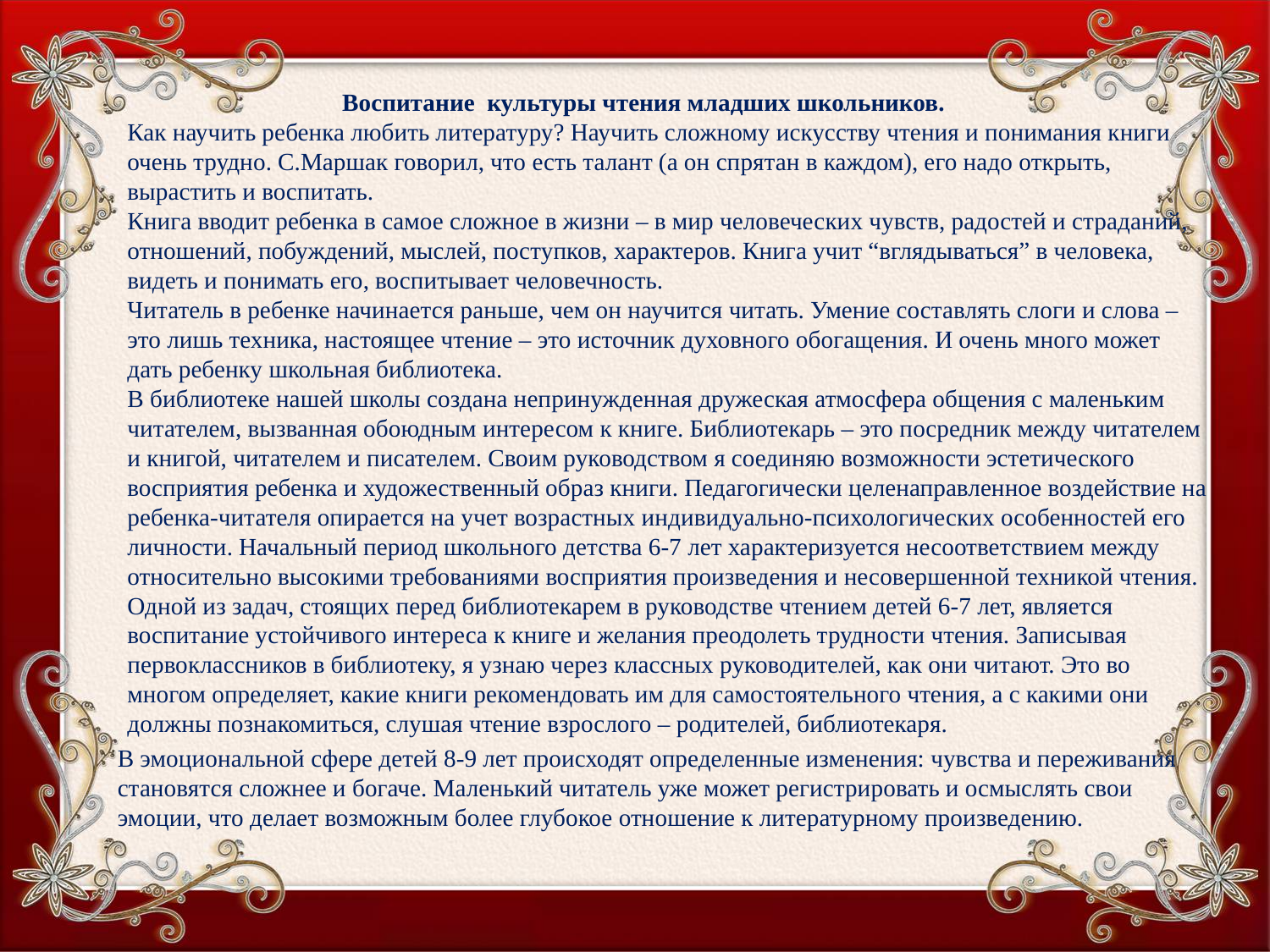

Воспитание  культуры чтения младших школьников.
Как научить ребенка любить литературу? Научить сложному искусству чтения и понимания книги очень трудно. С.Маршак говорил, что есть талант (а он спрятан в каждом), его надо открыть, вырастить и воспитать.
Книга вводит ребенка в самое сложное в жизни – в мир человеческих чувств, радостей и страданий, отношений, побуждений, мыслей, поступков, характеров. Книга учит “вглядываться” в человека, видеть и понимать его, воспитывает человечность.
Читатель в ребенке начинается раньше, чем он научится читать. Умение составлять слоги и слова – это лишь техника, настоящее чтение – это источник духовного обогащения. И очень много может дать ребенку школьная библиотека.
В библиотеке нашей школы создана непринужденная дружеская атмосфера общения с маленьким читателем, вызванная обоюдным интересом к книге. Библиотекарь – это посредник между читателем и книгой, читателем и писателем. Своим руководством я соединяю возможности эстетического восприятия ребенка и художественный образ книги. Педагогически целенаправленное воздействие на ребенка-читателя опирается на учет возрастных индивидуально-психологических особенностей его личности. Начальный период школьного детства 6-7 лет характеризуется несоответствием между относительно высокими требованиями восприятия произведения и несовершенной техникой чтения. Одной из задач, стоящих перед библиотекарем в руководстве чтением детей 6-7 лет, является воспитание устойчивого интереса к книге и желания преодолеть трудности чтения. Записывая первоклассников в библиотеку, я узнаю через классных руководителей, как они читают. Это во многом определяет, какие книги рекомендовать им для самостоятельного чтения, а с какими они должны познакомиться, слушая чтение взрослого – родителей, библиотекаря.

В эмоциональной сфере детей 8-9 лет происходят определенные изменения: чувства и переживания становятся сложнее и богаче. Маленький читатель уже может регистрировать и осмыслять свои эмоции, что делает возможным более глубокое отношение к литературному произведению.